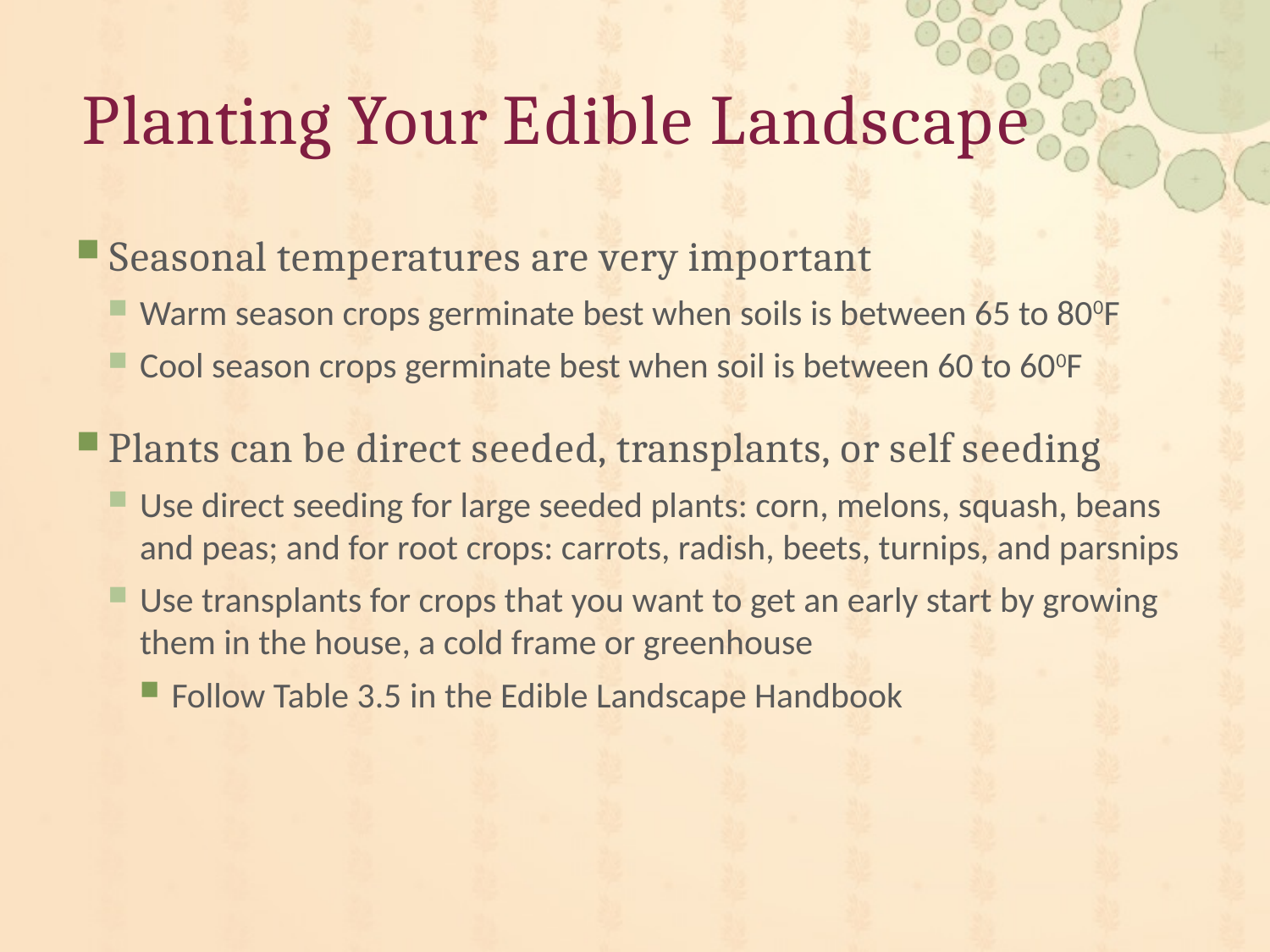

# Planting Your Edible Landscape
Seasonal temperatures are very important
Warm season crops germinate best when soils is between 65 to 800F
Cool season crops germinate best when soil is between 60 to 600F
Plants can be direct seeded, transplants, or self seeding
Use direct seeding for large seeded plants: corn, melons, squash, beans and peas; and for root crops: carrots, radish, beets, turnips, and parsnips
Use transplants for crops that you want to get an early start by growing them in the house, a cold frame or greenhouse
Follow Table 3.5 in the Edible Landscape Handbook